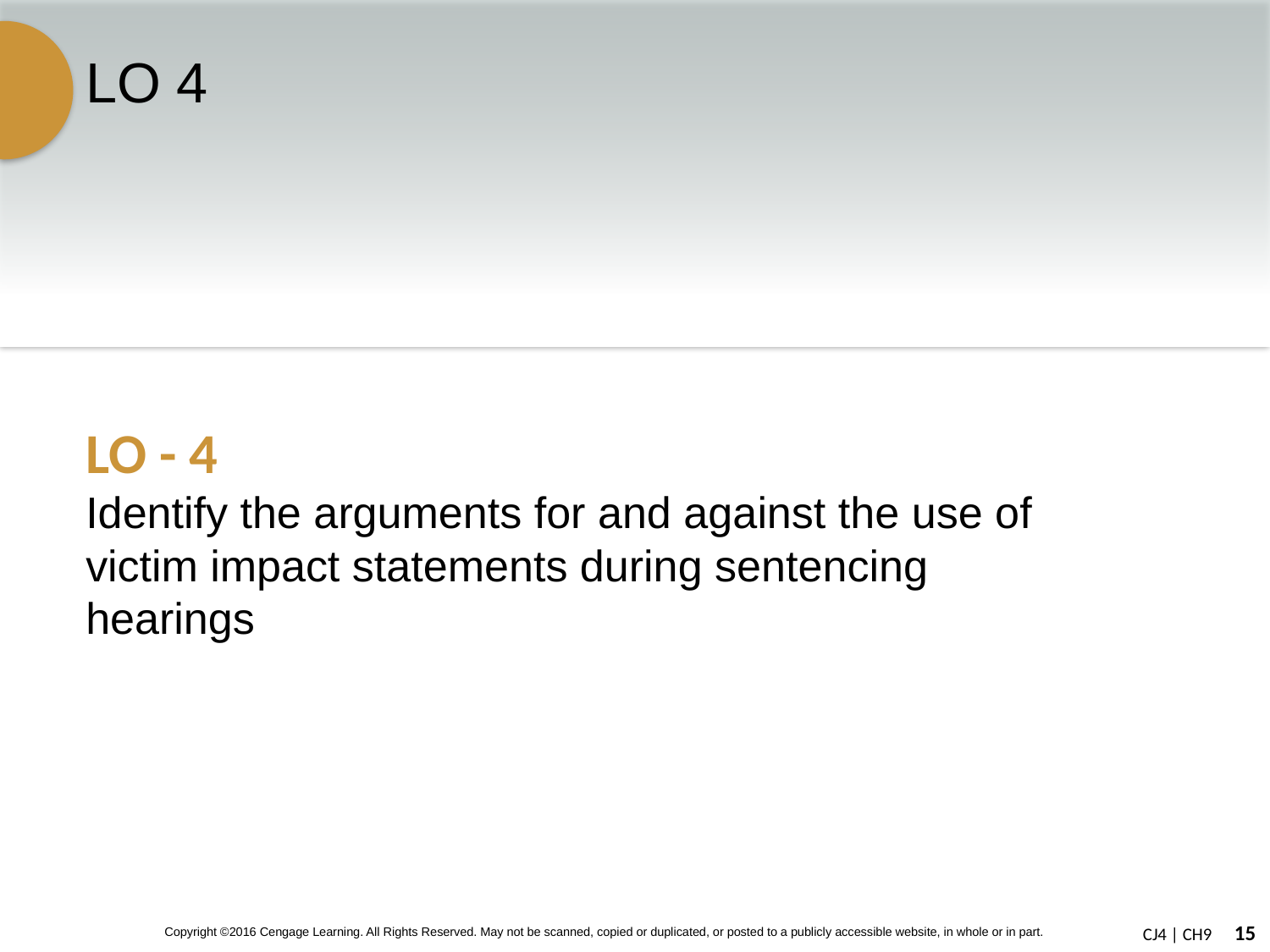

# LO 4
LO - 4
Identify the arguments for and against the use of victim impact statements during sentencing hearings